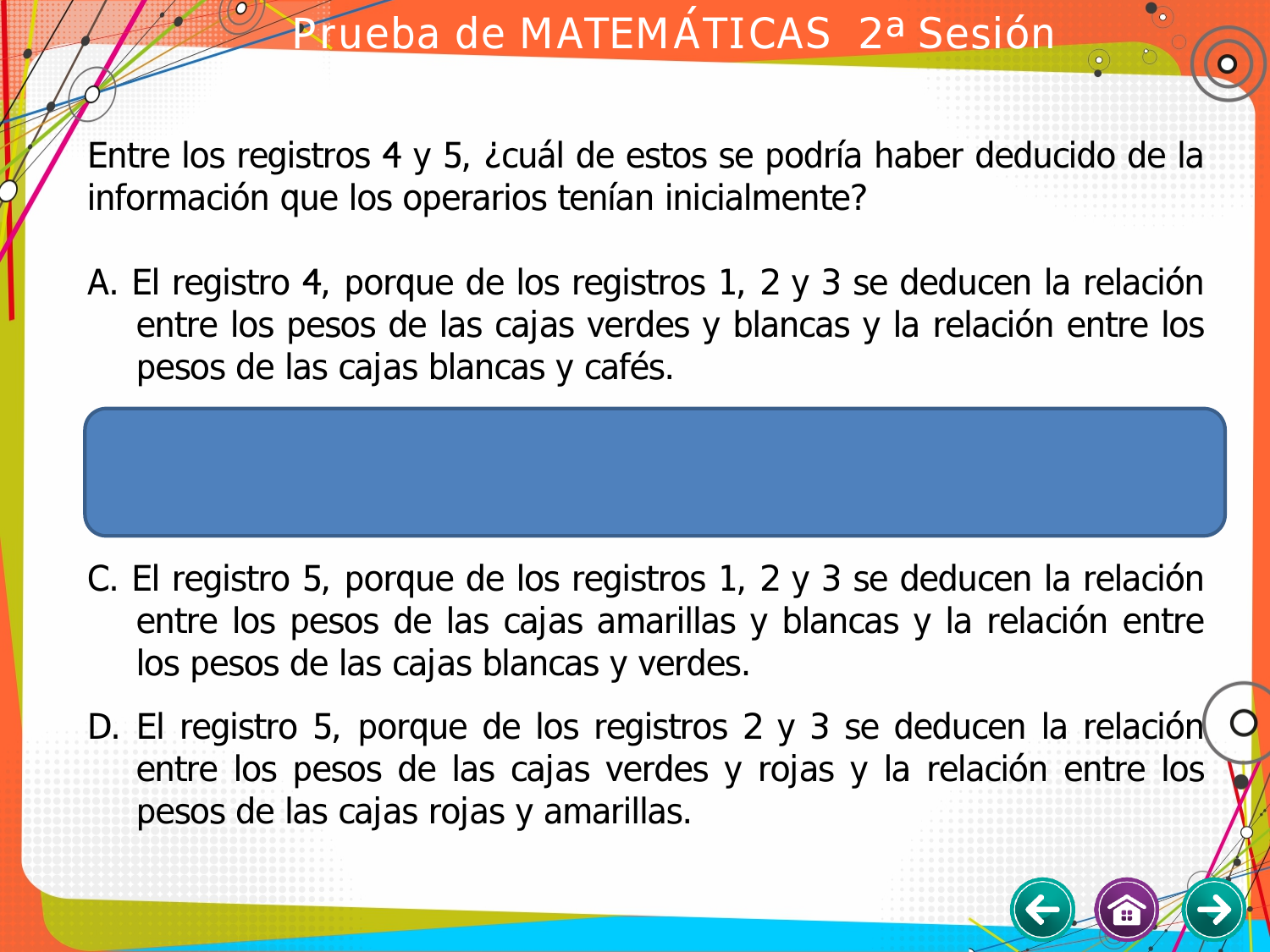

# Prueba de MATEMÁTICAS  2ª Sesión
Entre los registros 4 y 5, ¿cuál de estos se podría haber deducido de la información que los operarios tenían inicialmente?

A. El registro 4, porque de los registros 1, 2 y 3 se deducen la relación entre los pesos de las cajas verdes y blancas y la relación entre los pesos de las cajas blancas y cafés.

B. El registro 4, porque de los registros 1 y 3 se deducen la relación entre los pesos de las cajas cafés y rojas y la relación entre los pesos de las cajas rojas y verdes.

C. El registro 5, porque de los registros 1, 2 y 3 se deducen la relación entre los pesos de las cajas amarillas y blancas y la relación entre los pesos de las cajas blancas y verdes.

D. El registro 5, porque de los registros 2 y 3 se deducen la relación entre los pesos de las cajas verdes y rojas y la relación entre los pesos de las cajas rojas y amarillas.